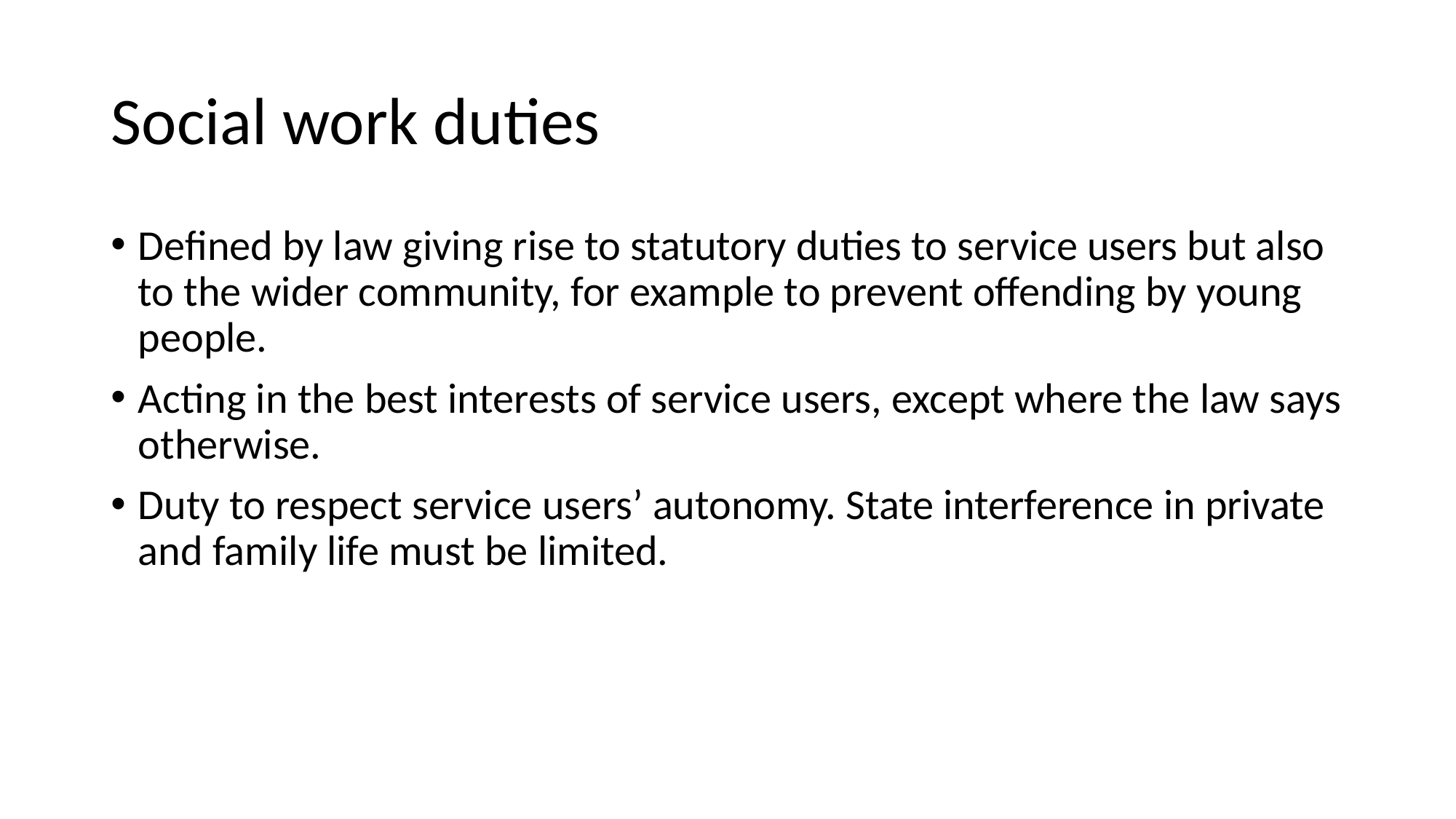

# Social work duties
Defined by law giving rise to statutory duties to service users but also to the wider community, for example to prevent offending by young people.
Acting in the best interests of service users, except where the law says otherwise.
Duty to respect service users’ autonomy. State interference in private and family life must be limited.